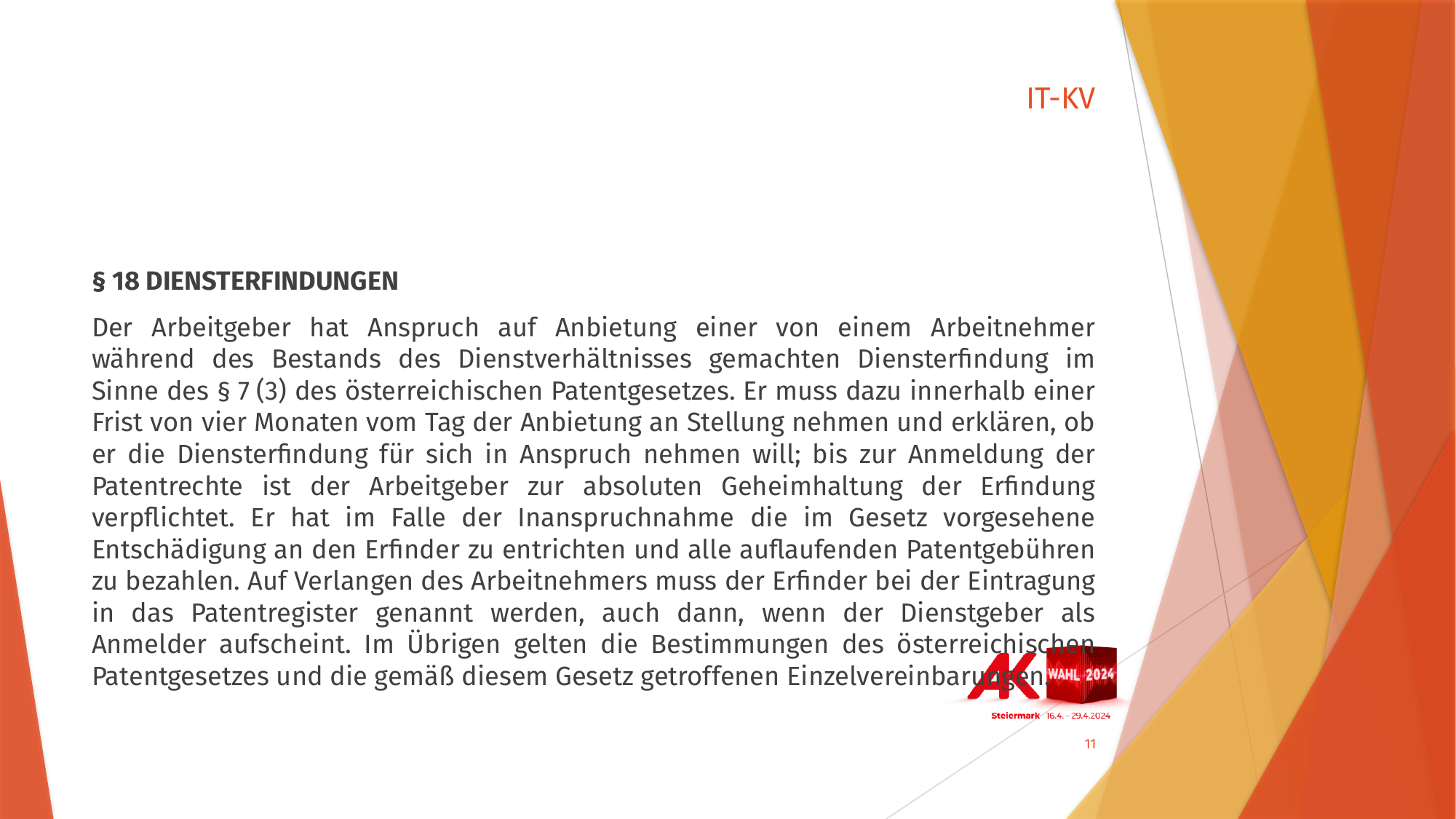

# IT-KV
§ 18 Diensterfindungen
Der Arbeitgeber hat Anspruch auf Anbietung einer von einem Arbeitnehmer während des Bestands des Dienstverhältnisses gemachten Diensterfindung im Sinne des § 7 (3) des österreichischen Patentgesetzes. Er muss dazu innerhalb einer Frist von vier Monaten vom Tag der Anbietung an Stellung nehmen und erklären, ob er die Diensterfindung für sich in Anspruch nehmen will; bis zur Anmeldung der Patentrechte ist der Arbeitgeber zur absoluten Geheimhaltung der Erfindung verpflichtet. Er hat im Falle der Inanspruchnahme die im Gesetz vorgesehene Entschädigung an den Erfinder zu entrichten und alle auflaufenden Patentgebühren zu bezahlen. Auf Verlangen des Arbeitnehmers muss der Erfinder bei der Eintragung in das Patentregister genannt werden, auch dann, wenn der Dienstgeber als Anmelder aufscheint. Im Übrigen gelten die Bestimmungen des österreichischen Patentgesetzes und die gemäß diesem Gesetz getroffenen Einzelvereinbarungen.

11